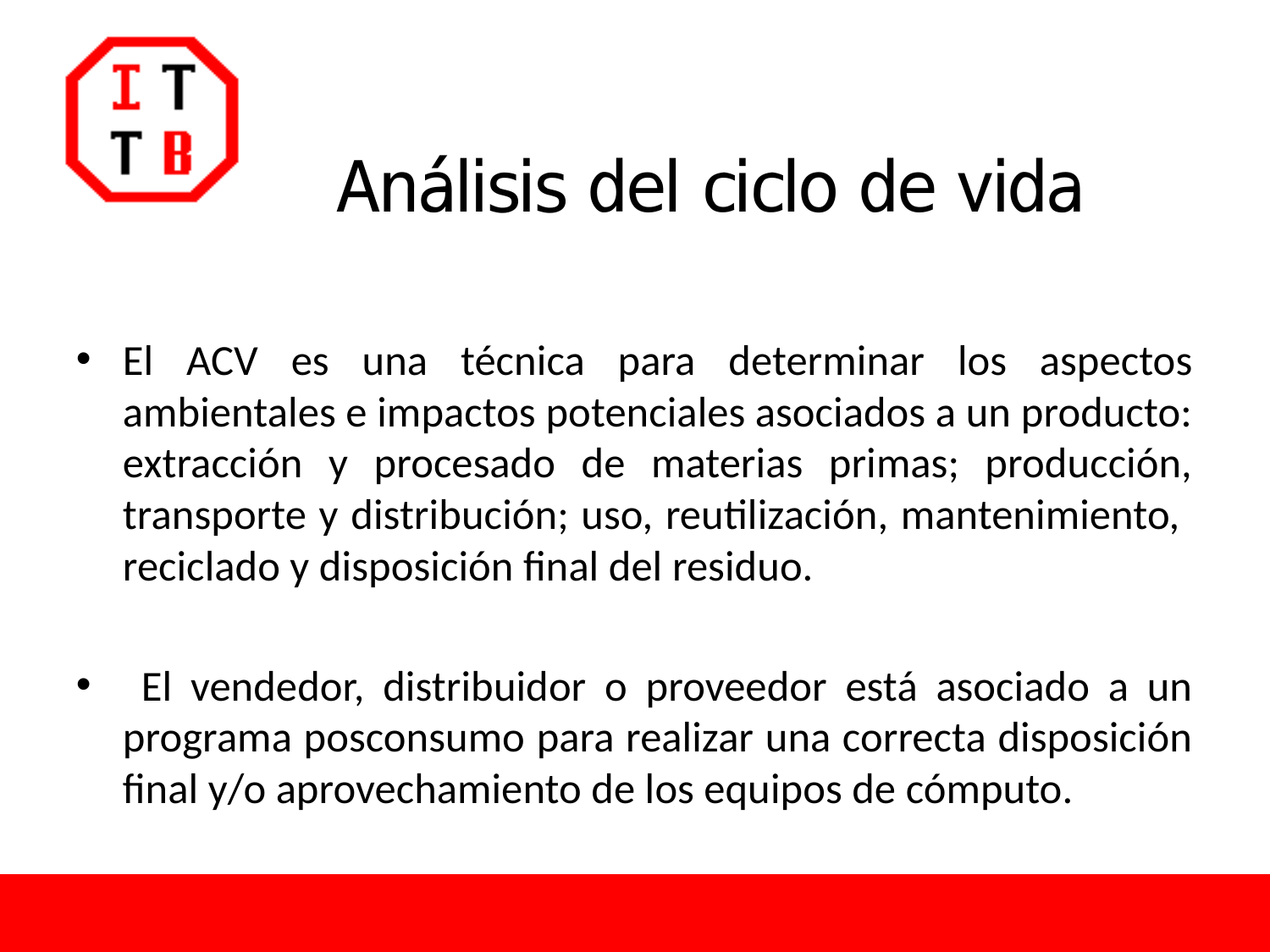

# Análisis del ciclo de vida

El ACV es una técnica para determinar los aspectos ambientales e impactos potenciales asociados a un producto: extracción y procesado de materias primas; producción, transporte y distribución; uso, reutilización, mantenimiento,  reciclado y disposición final del residuo.

 El vendedor, distribuidor o proveedor está asociado a un programa posconsumo para realizar una correcta disposición final y/o aprovechamiento de los equipos de cómputo.